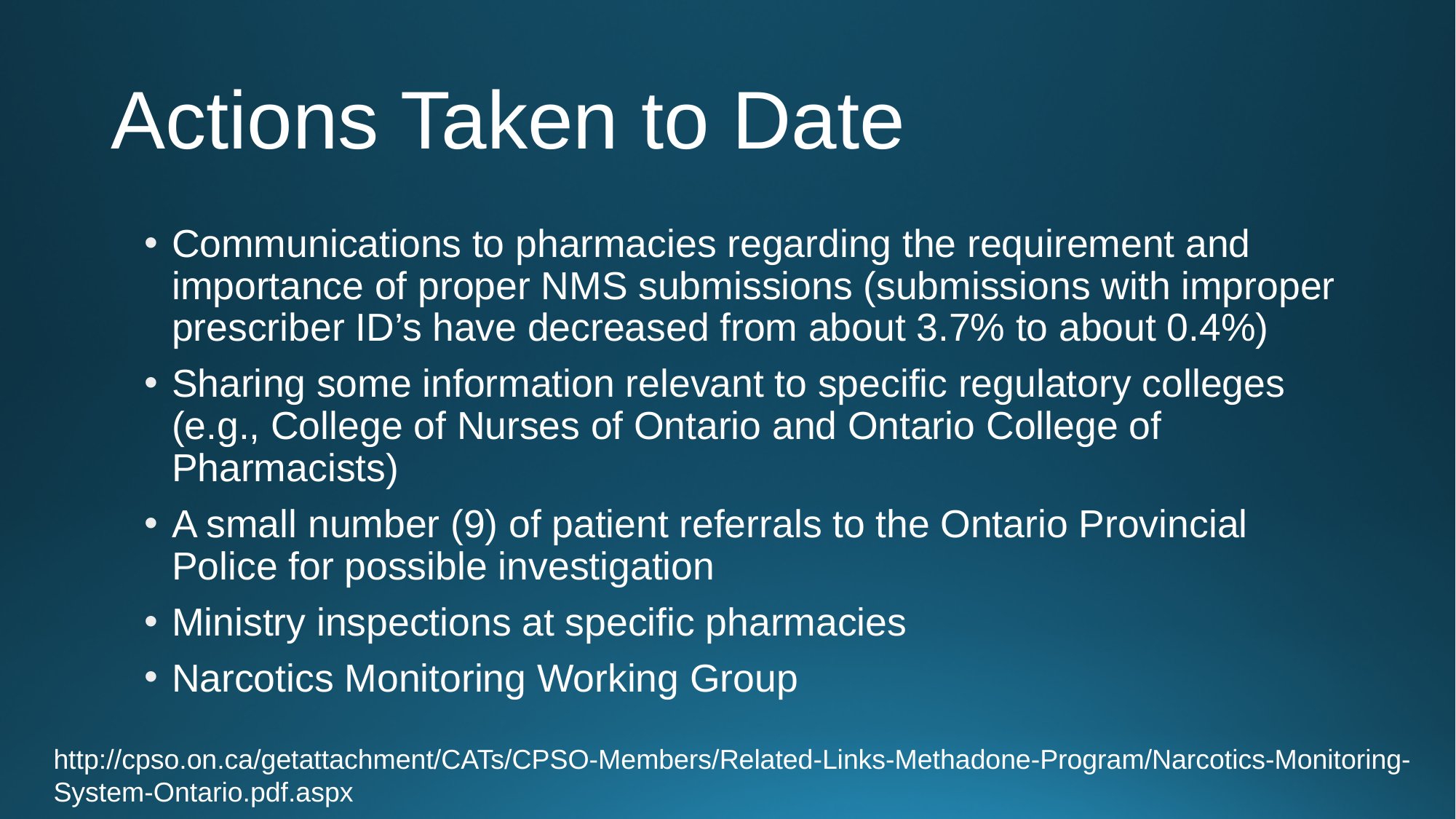

# Actions Taken to Date
Communications to pharmacies regarding the requirement and importance of proper NMS submissions (submissions with improper prescriber ID’s have decreased from about 3.7% to about 0.4%)
Sharing some information relevant to specific regulatory colleges (e.g., College of Nurses of Ontario and Ontario College of Pharmacists)
A small number (9) of patient referrals to the Ontario Provincial Police for possible investigation
Ministry inspections at specific pharmacies
Narcotics Monitoring Working Group
http://cpso.on.ca/getattachment/CATs/CPSO-Members/Related-Links-Methadone-Program/Narcotics-Monitoring-System-Ontario.pdf.aspx